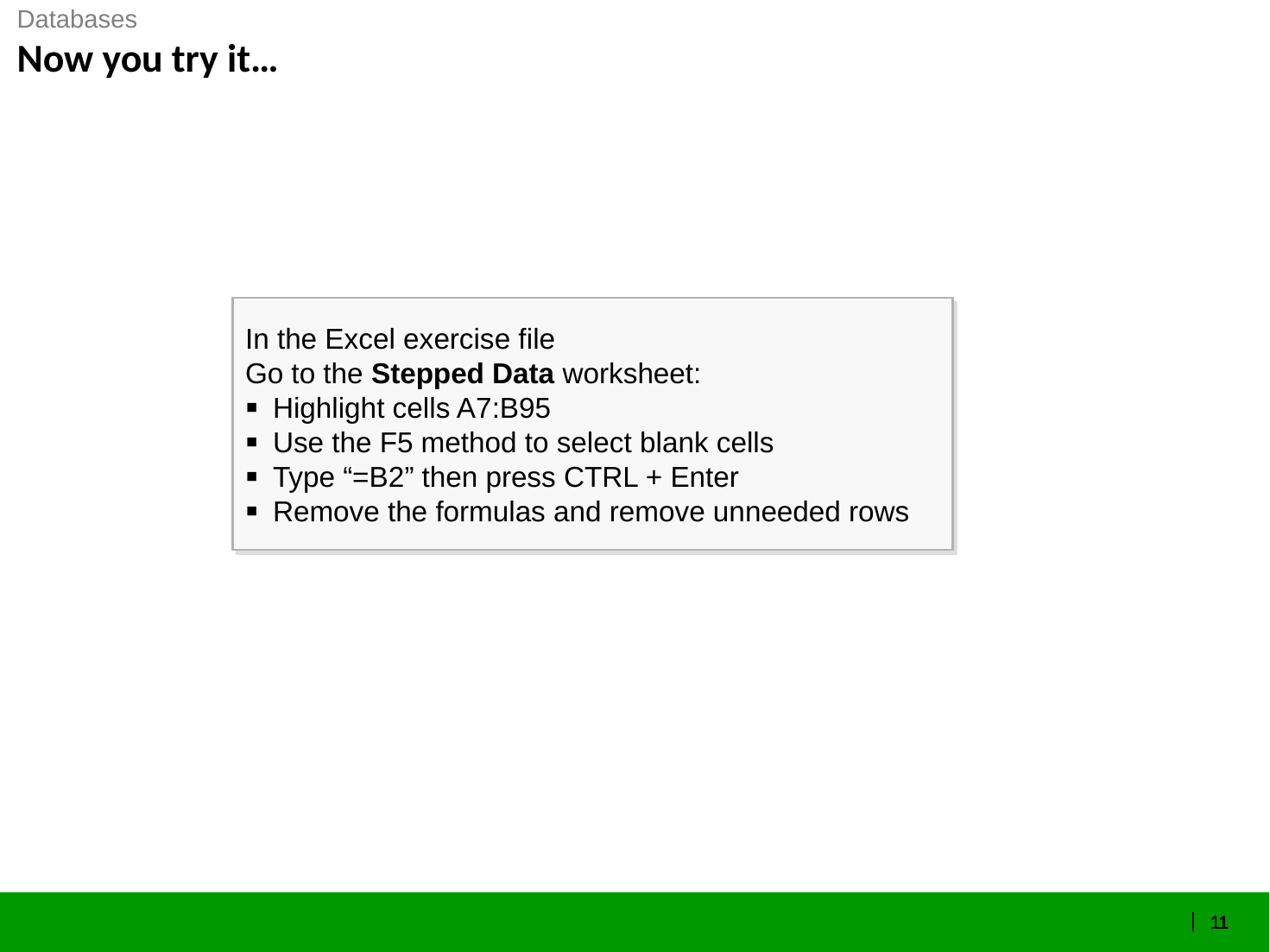

Databases
# Now you try it…
In the Excel exercise file
Go to the Stepped Data worksheet:
Highlight cells A7:B95
Use the F5 method to select blank cells
Type “=B2” then press CTRL + Enter
Remove the formulas and remove unneeded rows